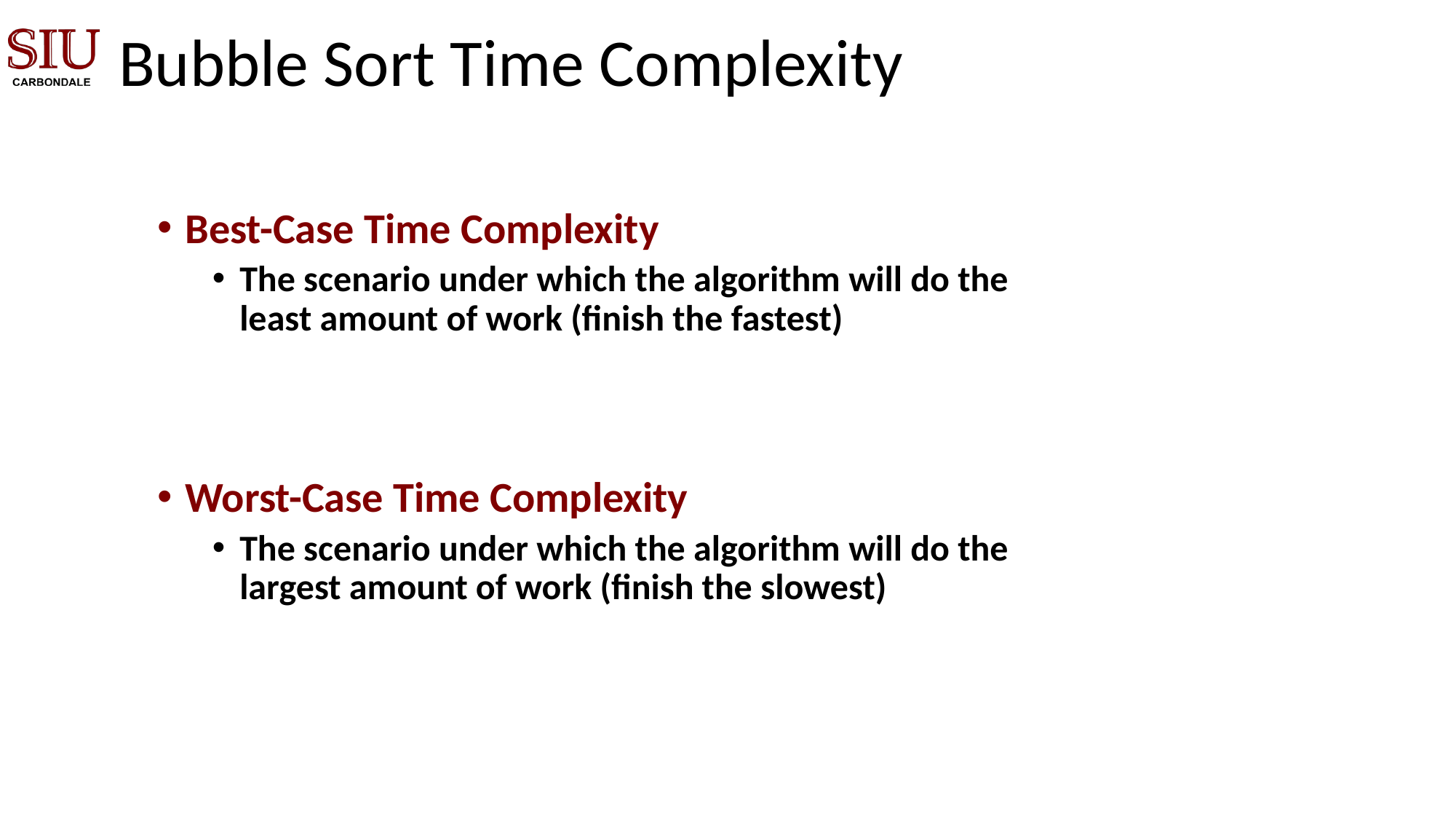

# Bubble Sort Time Complexity
Best-Case Time Complexity
The scenario under which the algorithm will do the least amount of work (finish the fastest)

Worst-Case Time Complexity
The scenario under which the algorithm will do the largest amount of work (finish the slowest)